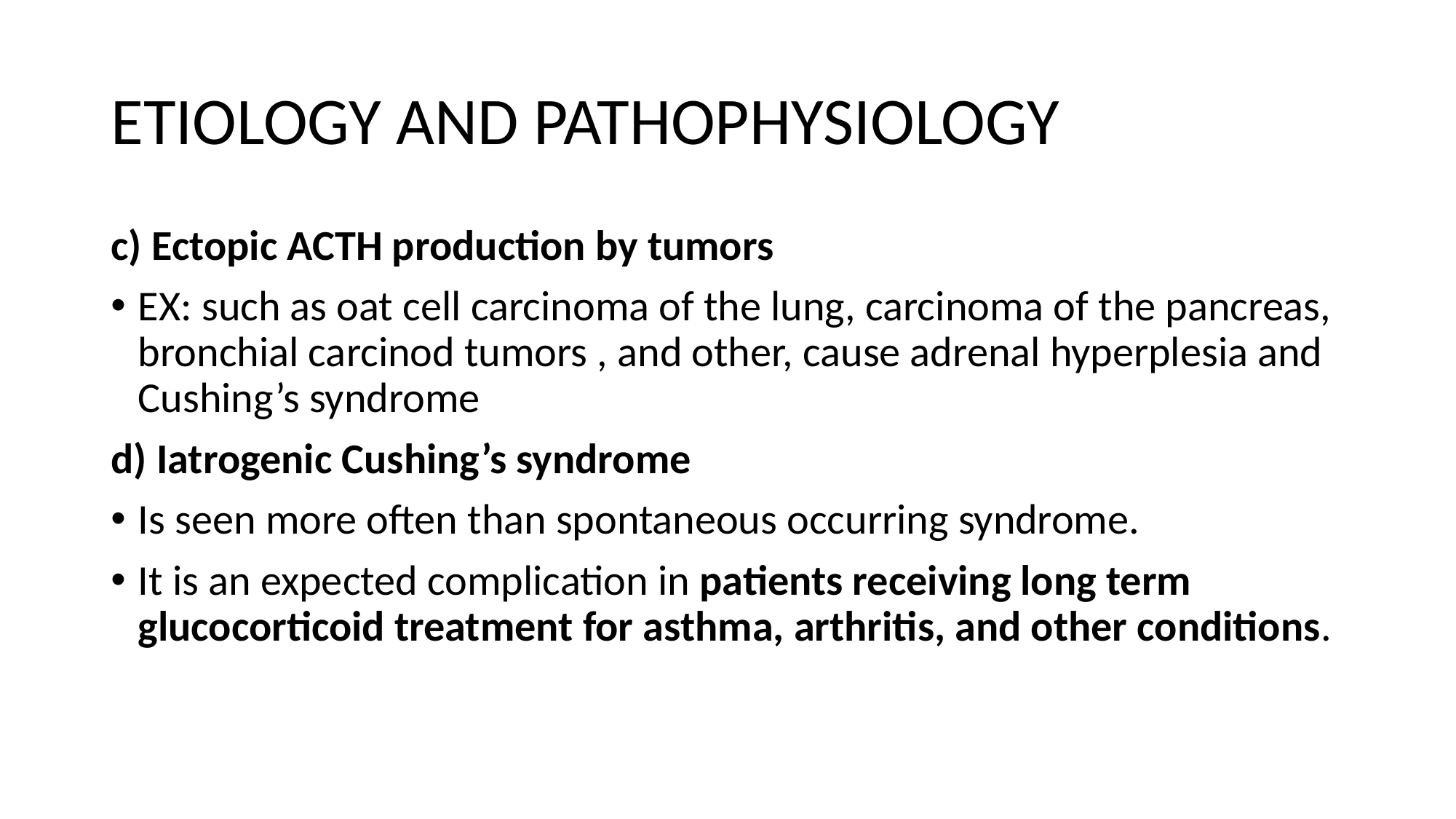

# ETIOLOGY AND PATHOPHYSIOLOGY
c) Ectopic ACTH production by tumors
EX: such as oat cell carcinoma of the lung, carcinoma of the pancreas, bronchial carcinod tumors , and other, cause adrenal hyperplesia and Cushing’s syndrome
d) Iatrogenic Cushing’s syndrome
Is seen more often than spontaneous occurring syndrome.
It is an expected complication in patients receiving long term glucocorticoid treatment for asthma, arthritis, and other conditions.